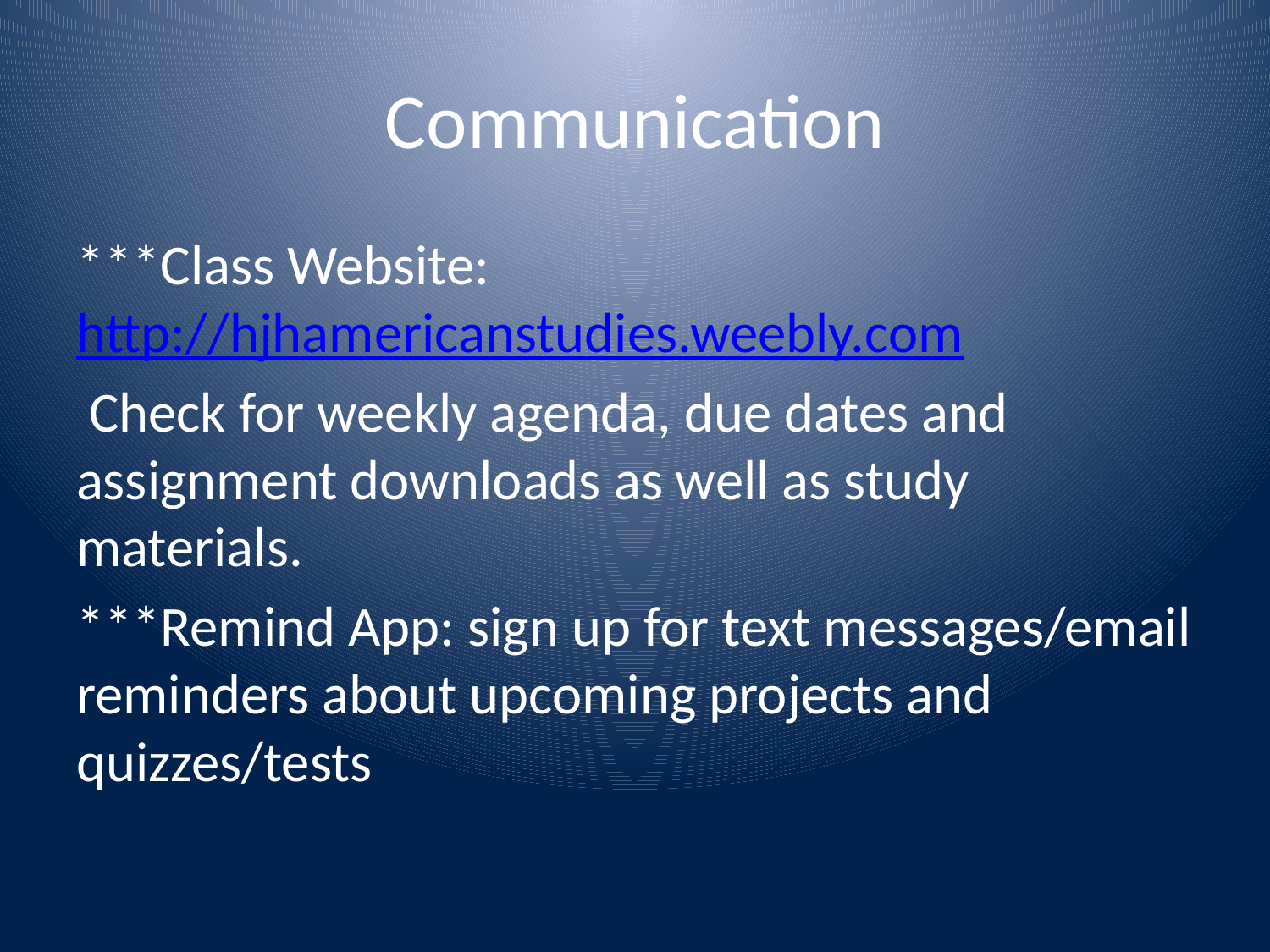

# Communication
***Class Website: http://hjhamericanstudies.weebly.com
 Check for weekly agenda, due dates and assignment downloads as well as study materials.
***Remind App: sign up for text messages/email reminders about upcoming projects and quizzes/tests